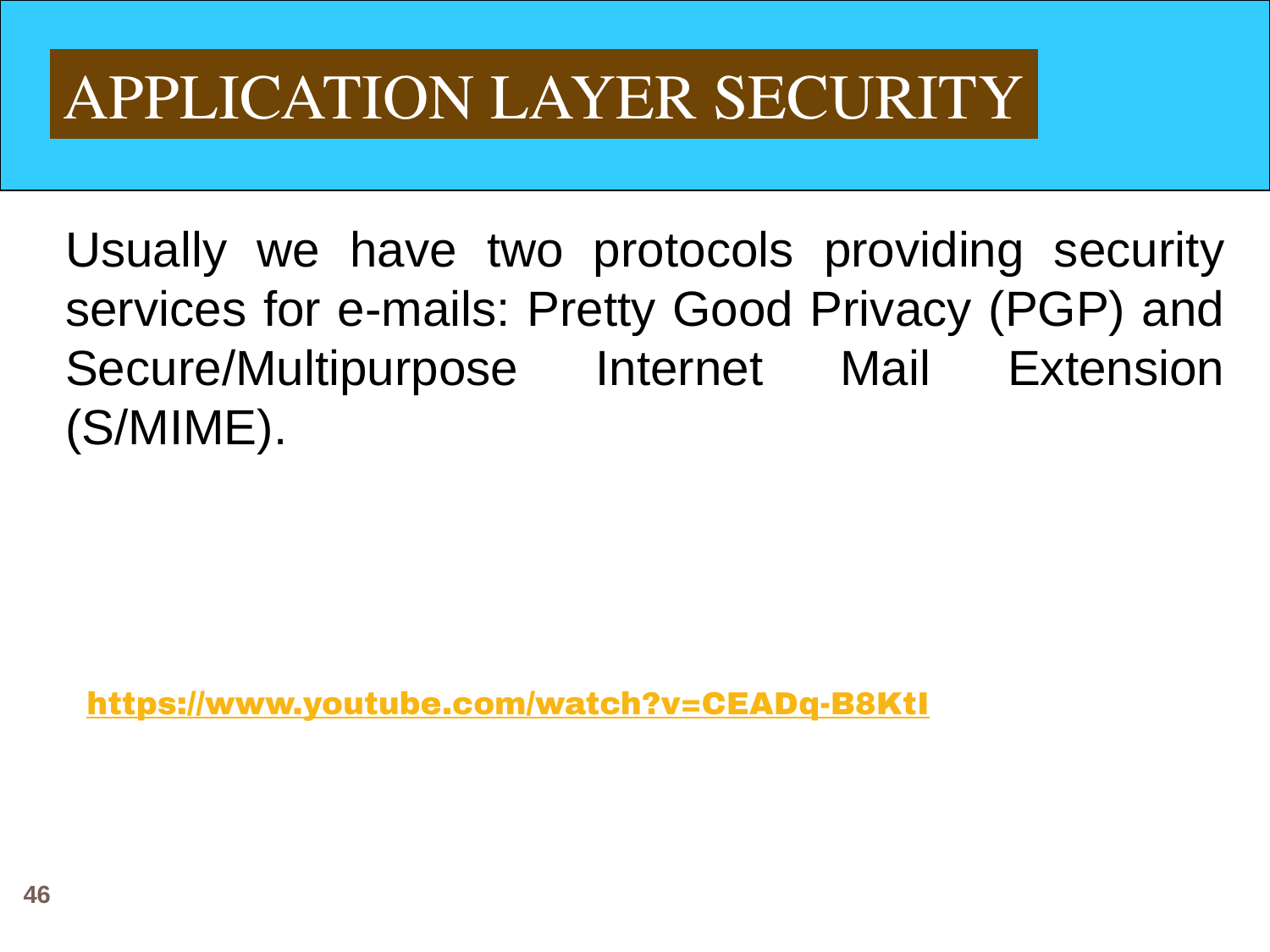

APPLICATION LAYER SECURITY
Usually we have two protocols providing security services for e-mails: Pretty Good Privacy (PGP) and Secure/Multipurpose Internet Mail Extension (S/MIME).
https://www.youtube.com/watch?v=CEADq-B8KtI
46